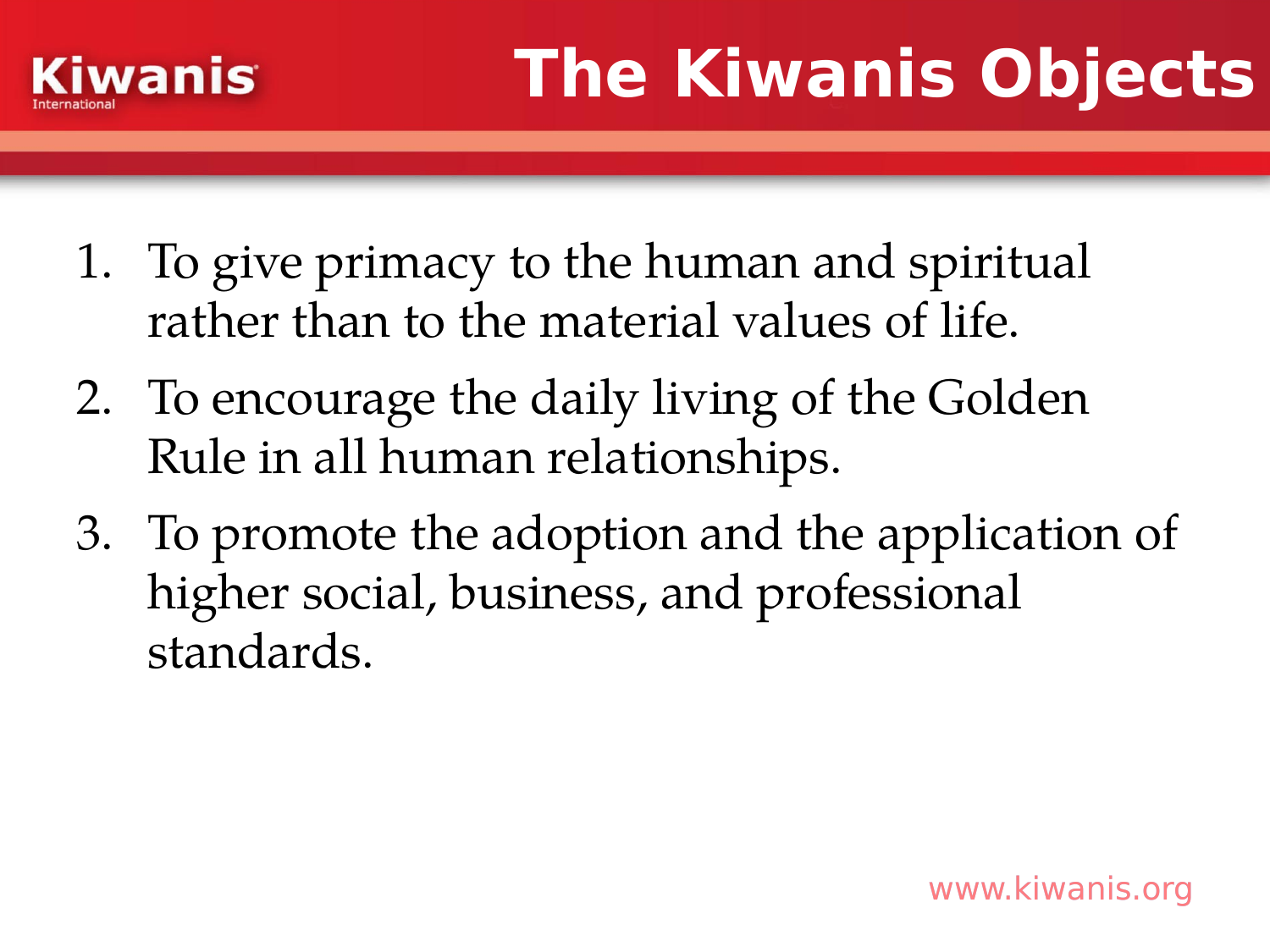

# The Kiwanis Objects
1. 	To give primacy to the human and spiritual rather than to the material values of life.
2. 	To encourage the daily living of the Golden Rule in all human relationships.
3. 	To promote the adoption and the application of higher social, business, and professional standards.